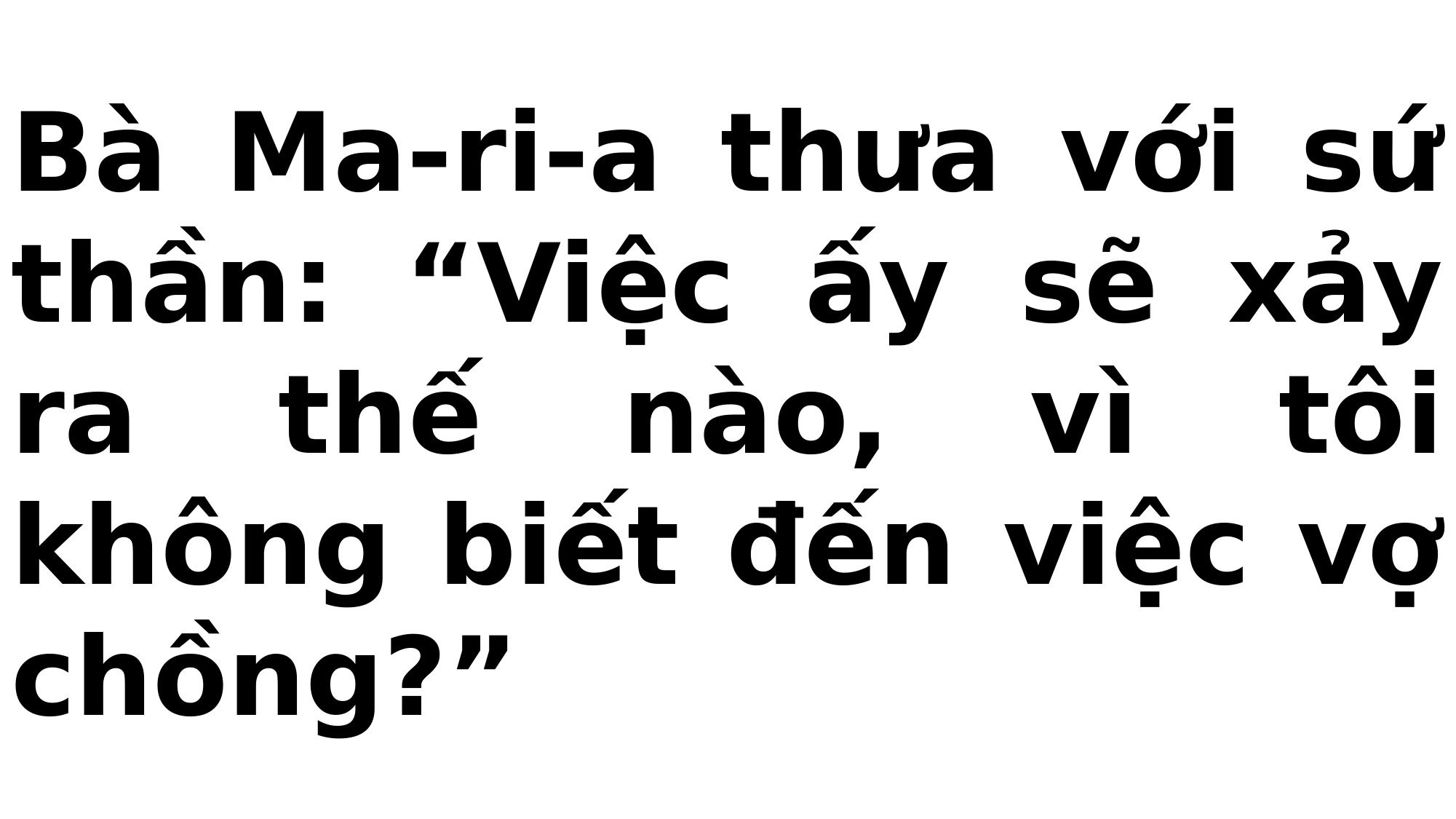

# Bà Ma-ri-a thưa với sứ thần: “Việc ấy sẽ xảy ra thế nào, vì tôi không biết đến việc vợ chồng?”